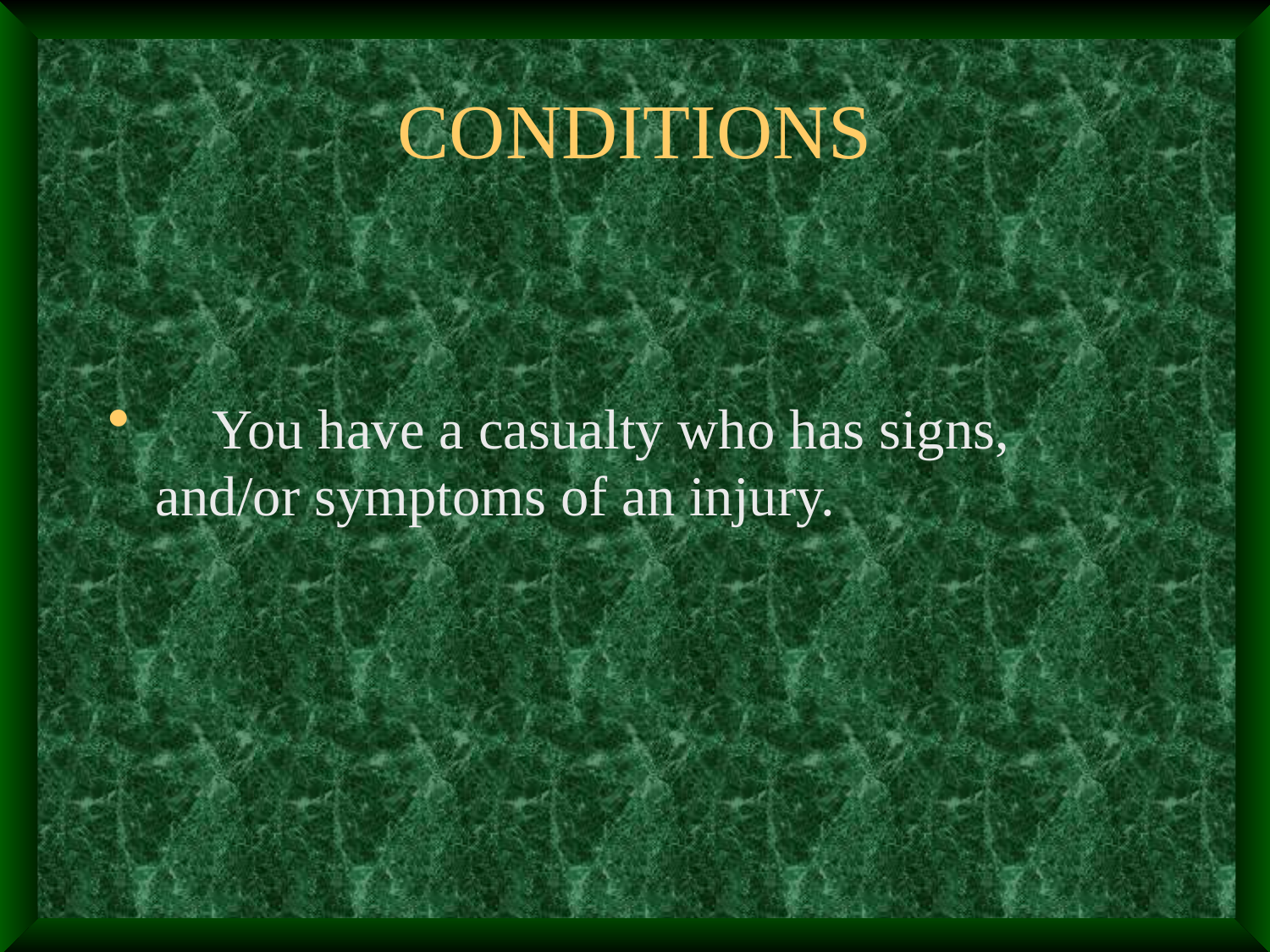

# CONDITIONS

    You have a casualty who has signs, and/or symptoms of an injury.